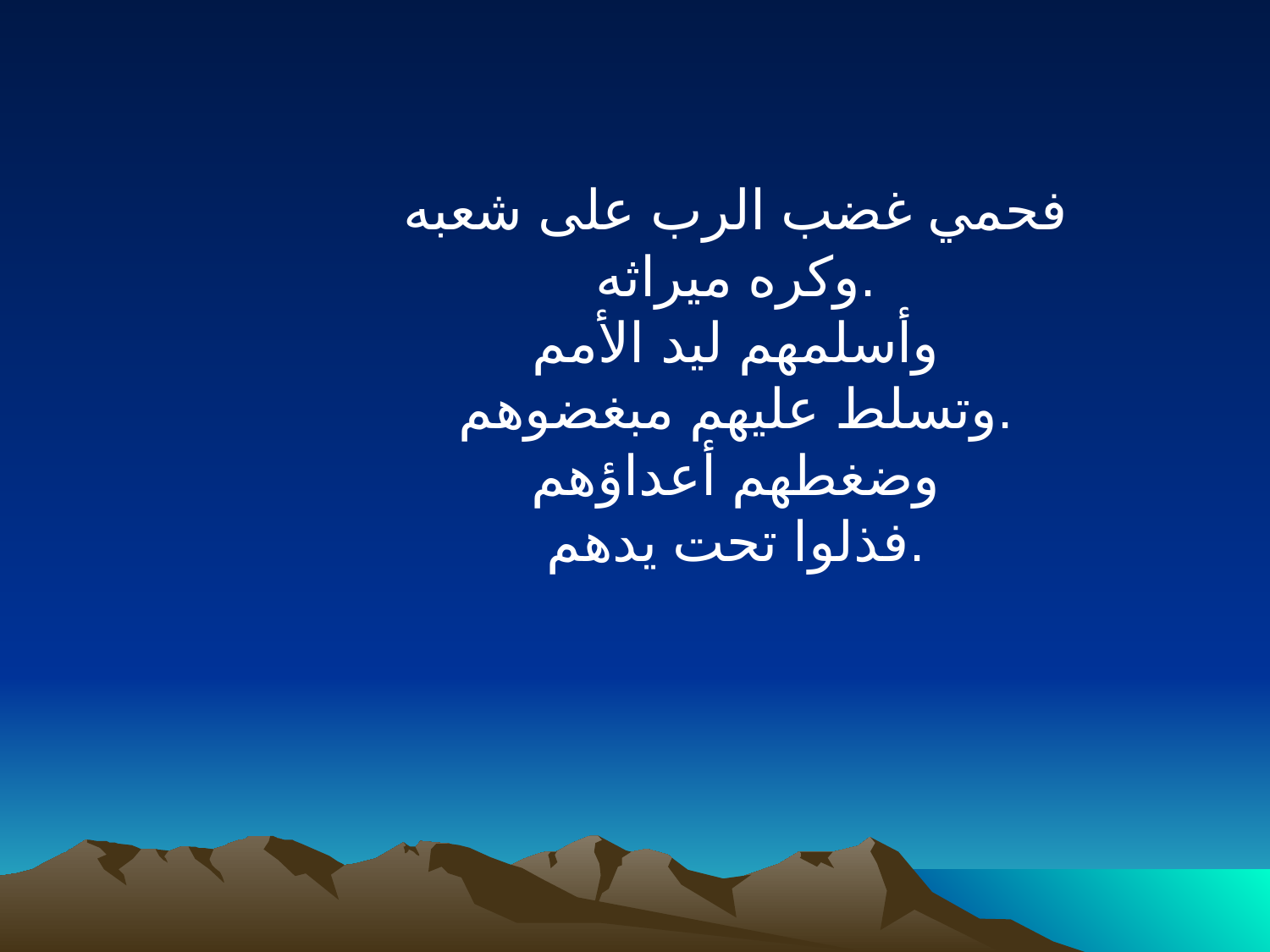

فحمي غضب الرب على شعبه
وكره ميراثه.
وأسلمهم ليد الأمم
وتسلط عليهم مبغضوهم.
وضغطهم أعداؤهم
فذلوا تحت يدهم.